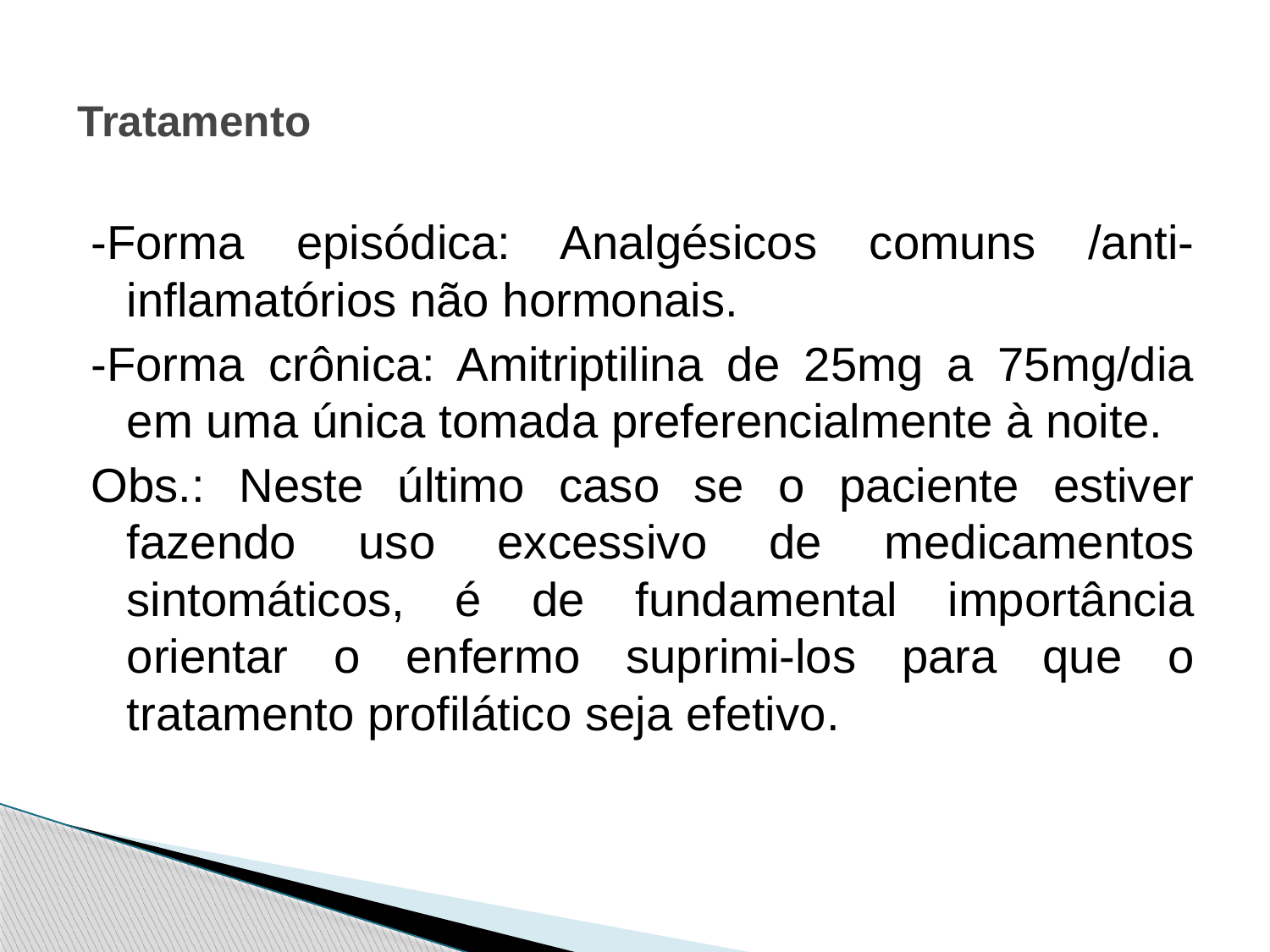

# Tratamento
-Forma episódica: Analgésicos comuns /anti-inflamatórios não hormonais.
-Forma crônica: Amitriptilina de 25mg a 75mg/dia em uma única tomada preferencialmente à noite.
Obs.: Neste último caso se o paciente estiver fazendo uso excessivo de medicamentos sintomáticos, é de fundamental importância orientar o enfermo suprimi-los para que o tratamento profilático seja efetivo.